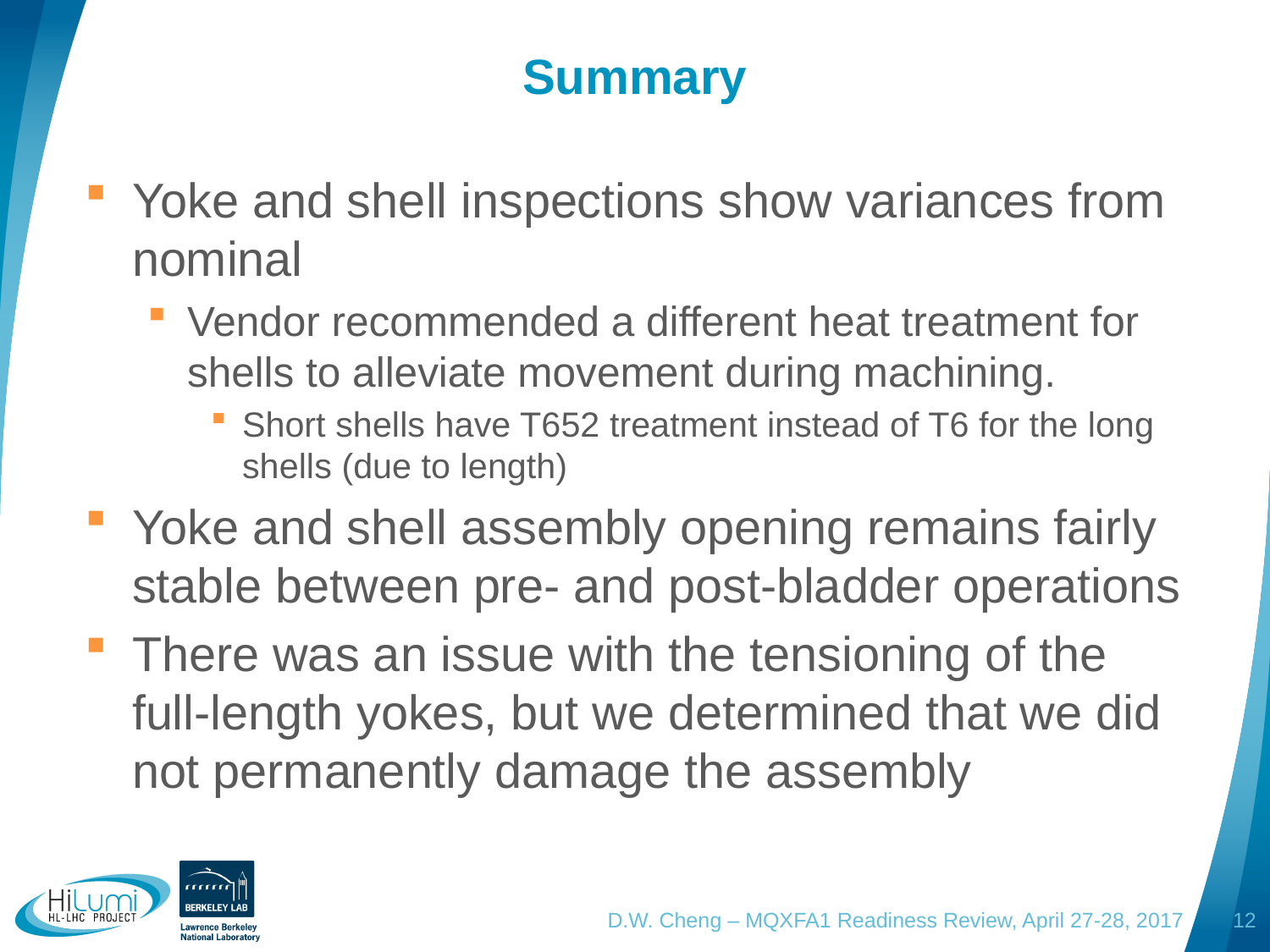

# Summary
Yoke and shell inspections show variances from nominal
Vendor recommended a different heat treatment for shells to alleviate movement during machining.
Short shells have T652 treatment instead of T6 for the long shells (due to length)
Yoke and shell assembly opening remains fairly stable between pre- and post-bladder operations
There was an issue with the tensioning of the full-length yokes, but we determined that we did not permanently damage the assembly

D.W. Cheng – MQXFA1 Readiness Review, April 27-28, 2017
12